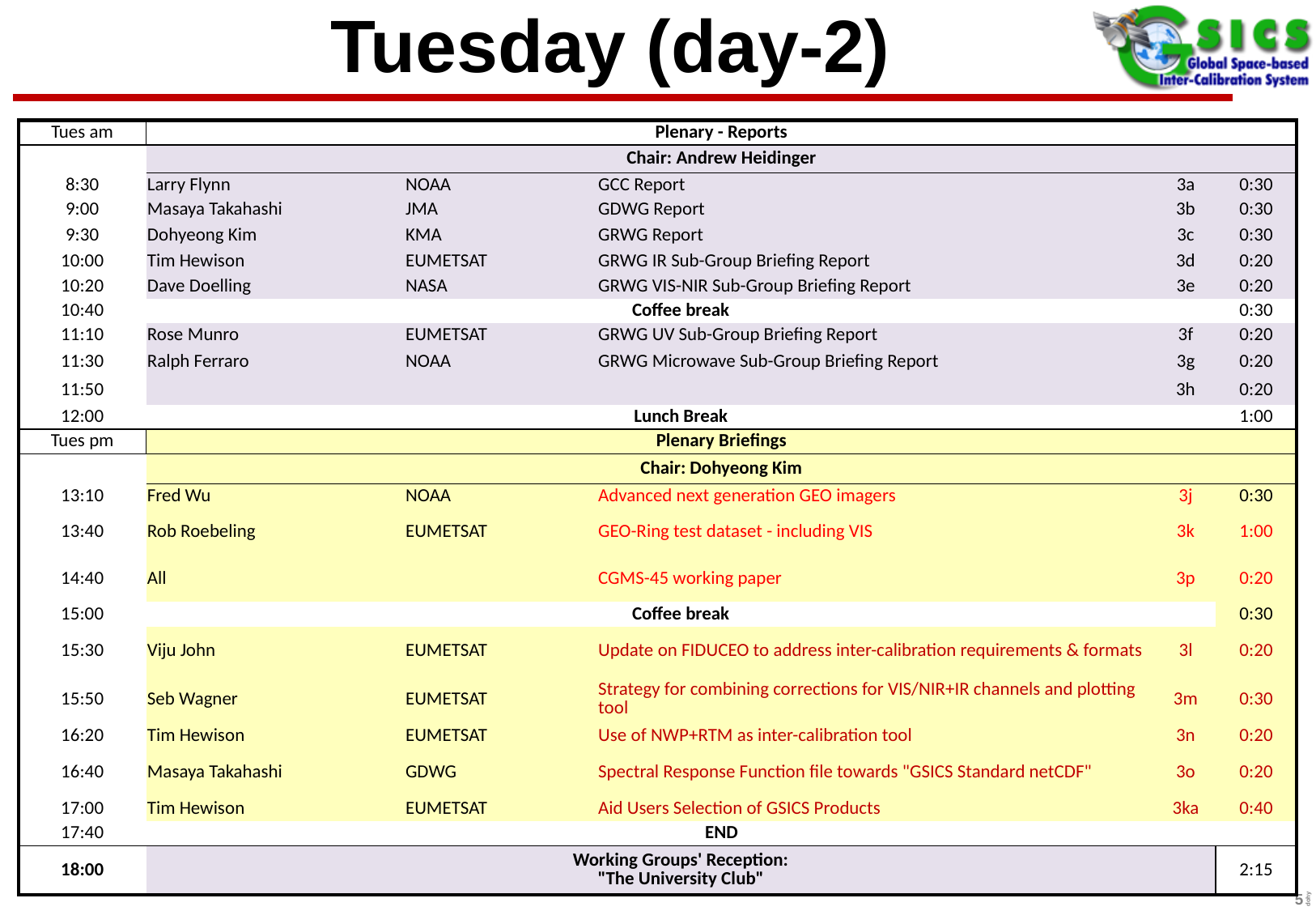

# Tuesday (day-2)
| Tues am | Plenary - Reports |  |  |  |  |
| --- | --- | --- | --- | --- | --- |
|  | Chair: Andrew Heidinger |  |  |  |  |
| 8:30 | Larry Flynn | NOAA | GCC Report | 3a | 0:30 |
| 9:00 | Masaya Takahashi | JMA | GDWG Report | 3b | 0:30 |
| 9:30 | Dohyeong Kim | KMA | GRWG Report | 3c | 0:30 |
| 10:00 | Tim Hewison | EUMETSAT | GRWG IR Sub-Group Briefing Report | 3d | 0:20 |
| 10:20 | Dave Doelling | NASA | GRWG VIS-NIR Sub-Group Briefing Report | 3e | 0:20 |
| 10:40 | Coffee break |  |  |  | 0:30 |
| 11:10 | Rose Munro | EUMETSAT | GRWG UV Sub-Group Briefing Report | 3f | 0:20 |
| 11:30 | Ralph Ferraro | NOAA | GRWG Microwave Sub-Group Briefing Report | 3g | 0:20 |
| 11:50 |  |  |  | 3h | 0:20 |
| 12:00 | Lunch Break |  |  |  | 1:00 |
| Tues pm | Plenary Briefings |  |  |  |  |
|  | Chair: Dohyeong Kim |  |  |  |  |
| 13:10 | Fred Wu | NOAA | Advanced next generation GEO imagers | 3j | 0:30 |
| 13:40 | Rob Roebeling | EUMETSAT | GEO-Ring test dataset - including VIS | 3k | 1:00 |
| 14:40 | All |  | CGMS-45 working paper | 3p | 0:20 |
| 15:00 | Coffee break |  |  |  | 0:30 |
| 15:30 | Viju John | EUMETSAT | Update on FIDUCEO to address inter-calibration requirements & formats | 3l | 0:20 |
| 15:50 | Seb Wagner | EUMETSAT | Strategy for combining corrections for VIS/NIR+IR channels and plotting tool | 3m | 0:30 |
| 16:20 | Tim Hewison | EUMETSAT | Use of NWP+RTM as inter-calibration tool | 3n | 0:20 |
| 16:40 | Masaya Takahashi | GDWG | Spectral Response Function file towards "GSICS Standard netCDF" | 3o | 0:20 |
| 17:00 | Tim Hewison | EUMETSAT | Aid Users Selection of GSICS Products | 3ka | 0:40 |
| 17:40 | END |  |  |  |  |
| 18:00 | Working Groups' Reception: "The University Club" |  |  |  | 2:15 |